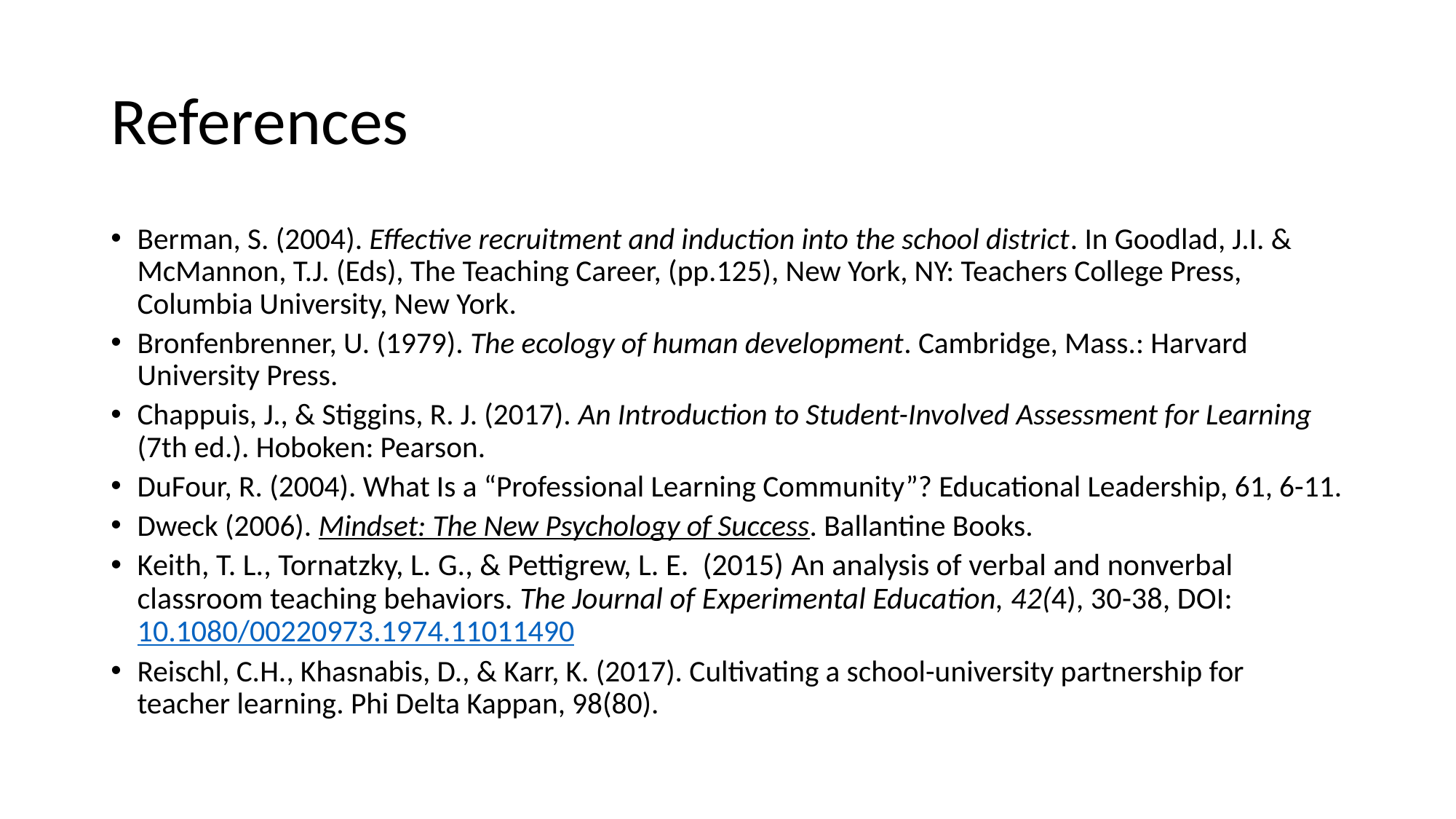

# References
Berman, S. (2004). Effective recruitment and induction into the school district. In Goodlad, J.I. & McMannon, T.J. (Eds), The Teaching Career, (pp.125), New York, NY: Teachers College Press, Columbia University, New York.
Bronfenbrenner, U. (1979). The ecology of human development. Cambridge, Mass.: Harvard University Press.
Chappuis, J., & Stiggins, R. J. (2017). An Introduction to Student-Involved Assessment for Learning (7th ed.). Hoboken: Pearson.
DuFour, R. (2004). What Is a “Professional Learning Community”? Educational Leadership, 61, 6-11.
Dweck (2006). Mindset: The New Psychology of Success. Ballantine Books.
Keith, T. L., Tornatzky, L. G., & Pettigrew, L. E.  (2015) An analysis of verbal and nonverbal classroom teaching behaviors. The Journal of Experimental Education, 42(4), 30-38, DOI: 10.1080/00220973.1974.11011490
Reischl, C.H., Khasnabis, D., & Karr, K. (2017). Cultivating a school-university partnership for teacher learning. Phi Delta Kappan, 98(80).